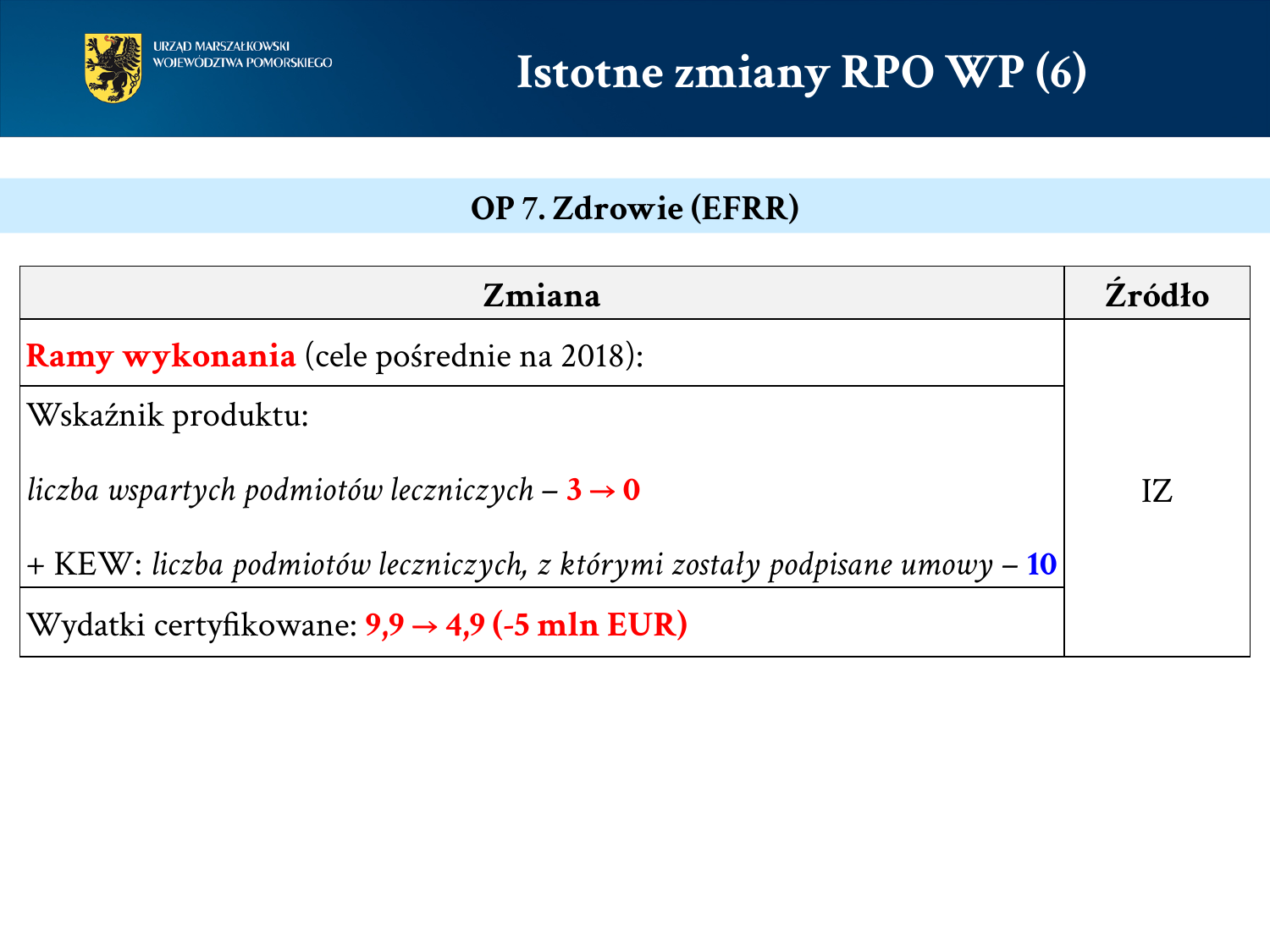

# Istotne zmiany RPO WP (6)
OP 7. Zdrowie (EFRR)
| Zmiana | Źródło |
| --- | --- |
| Ramy wykonania (cele pośrednie na 2018): | IZ |
| Wskaźnik produktu: liczba wspartych podmiotów leczniczych – 3 → 0 + KEW: liczba podmiotów leczniczych, z którymi zostały podpisane umowy – 10 |  |
| Wydatki certyfikowane: 9,9 → 4,9 (-5 mln EUR) |  |